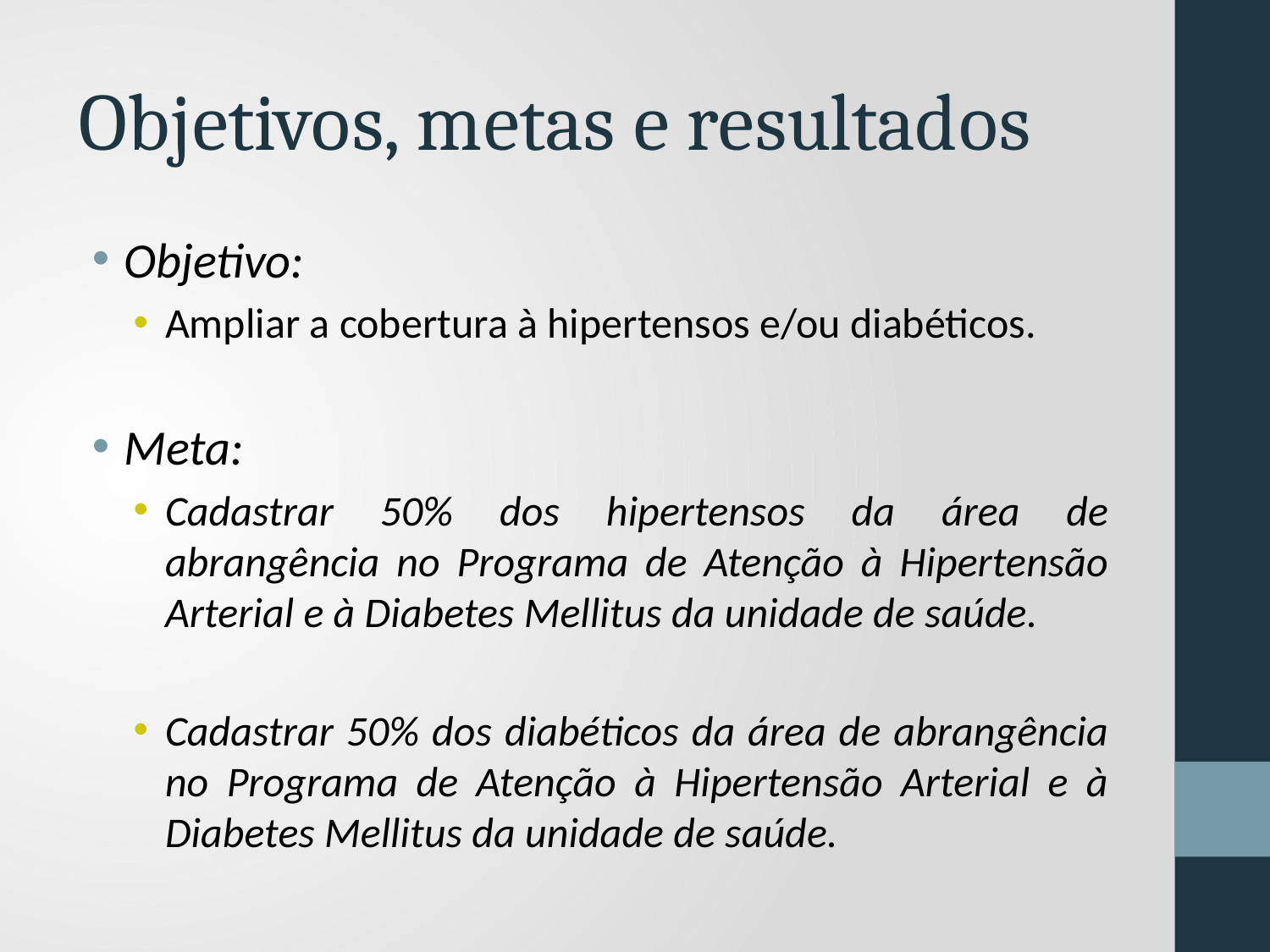

# Objetivos, metas e resultados
Objetivo:
Ampliar a cobertura à hipertensos e/ou diabéticos.

Meta:
Cadastrar 50% dos hipertensos da área de abrangência no Programa de Atenção à Hipertensão Arterial e à Diabetes Mellitus da unidade de saúde.

Cadastrar 50% dos diabéticos da área de abrangência no Programa de Atenção à Hipertensão Arterial e à Diabetes Mellitus da unidade de saúde.